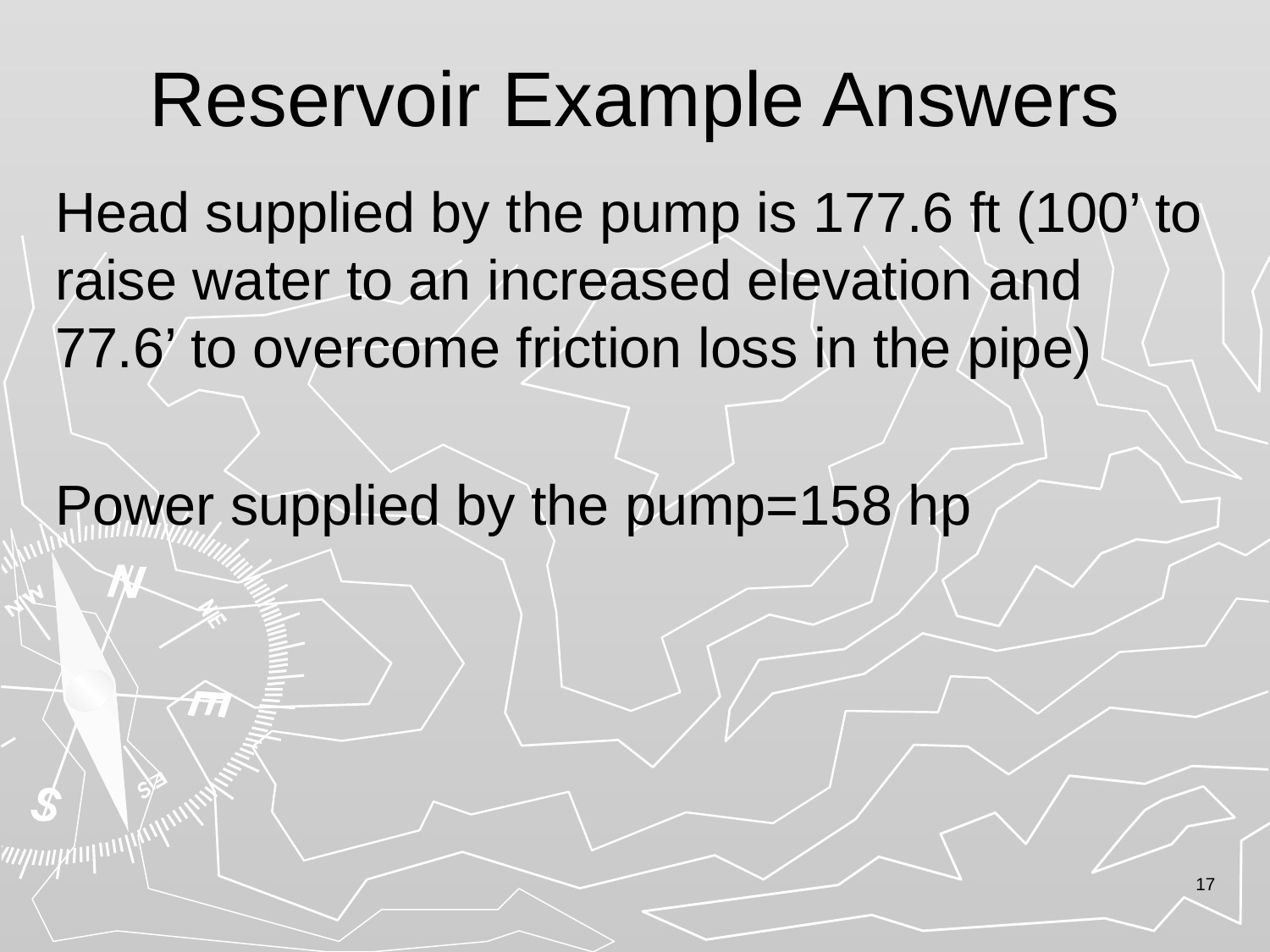

# Reservoir Example Answers
Head supplied by the pump is 177.6 ft (100’ to raise water to an increased elevation and 77.6’ to overcome friction loss in the pipe)

Power supplied by the pump=158 hp
17